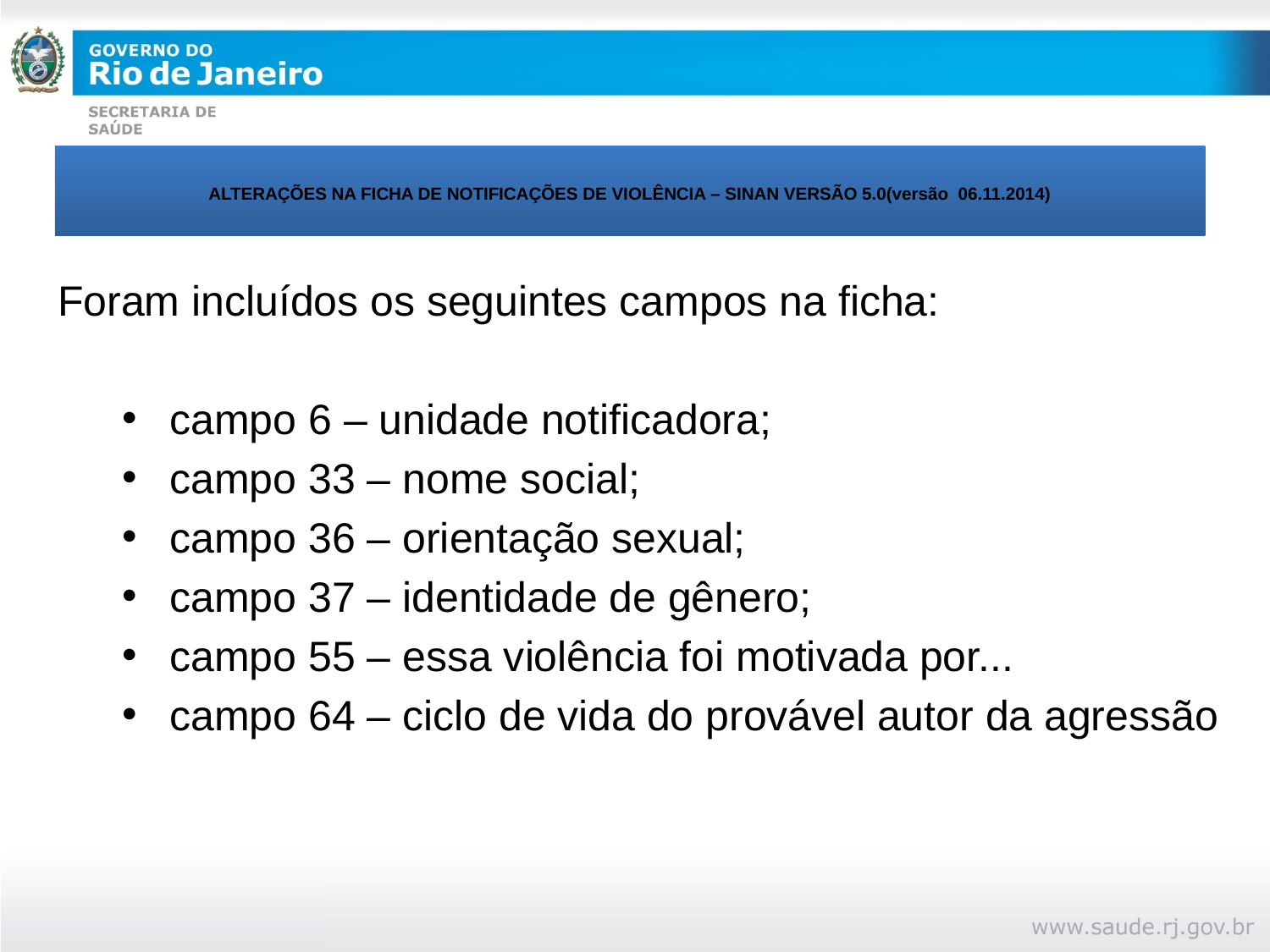

# ALTERAÇÕES NA FICHA DE NOTIFICAÇÕES DE VIOLÊNCIA – SINAN VERSÃO 5.0(versão  06.11.2014)
Foram incluídos os seguintes campos na ficha:

campo 6 – unidade notificadora;
campo 33 – nome social;
campo 36 – orientação sexual;
campo 37 – identidade de gênero;
campo 55 – essa violência foi motivada por...
campo 64 – ciclo de vida do provável autor da agressão